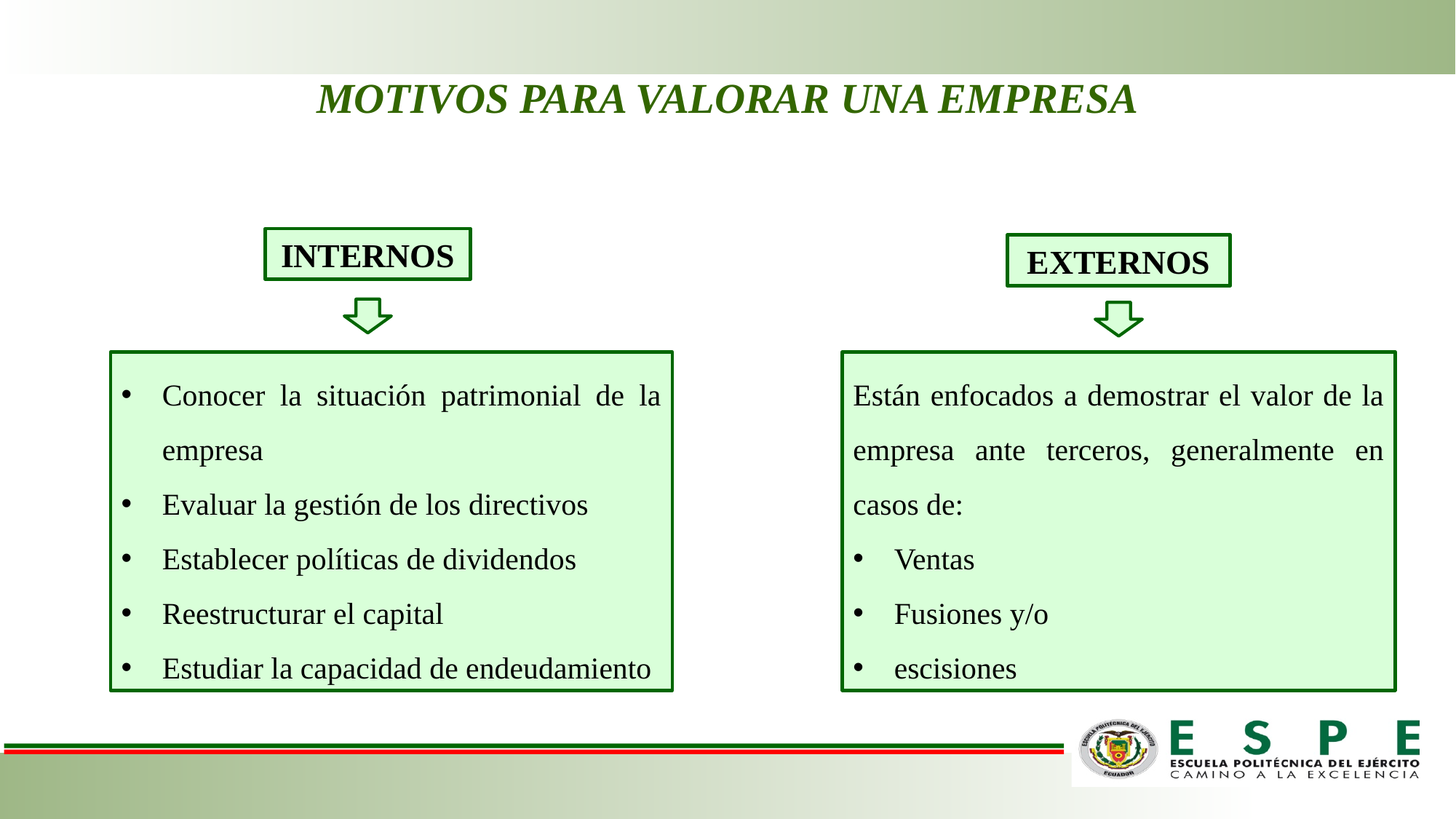

MOTIVOS PARA VALORAR UNA EMPRESA
INTERNOS
EXTERNOS

Conocer la situación patrimonial de la empresa
Evaluar la gestión de los directivos
Establecer políticas de dividendos
Reestructurar el capital
Estudiar la capacidad de endeudamiento
Están enfocados a demostrar el valor de la empresa ante terceros, generalmente en casos de:
Ventas
Fusiones y/o
escisiones